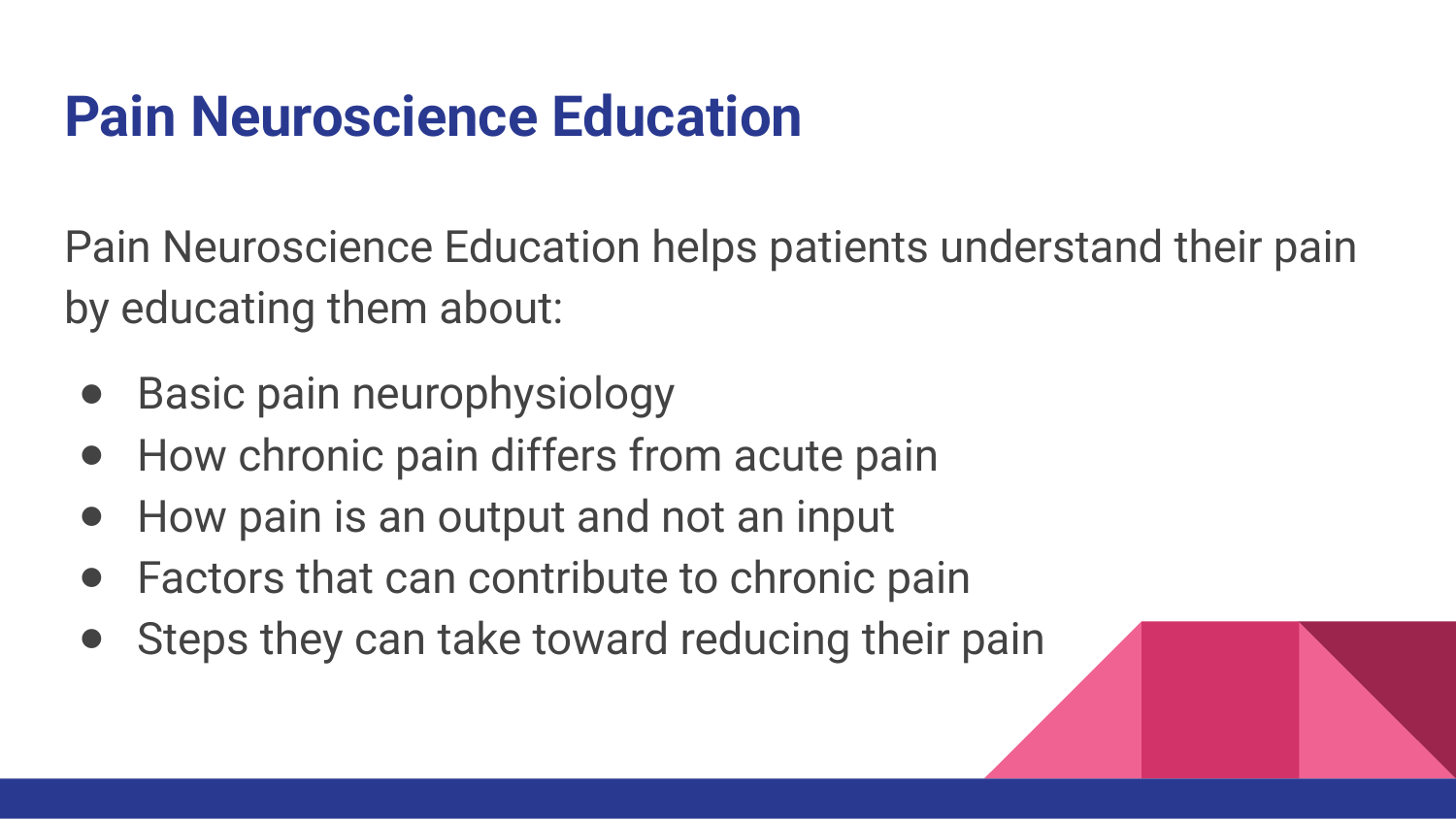

# Pain Neuroscience Education
Pain Neuroscience Education helps patients understand their pain by educating them about:
Basic pain neurophysiology
How chronic pain differs from acute pain
How pain is an output and not an input
Factors that can contribute to chronic pain
Steps they can take toward reducing their pain